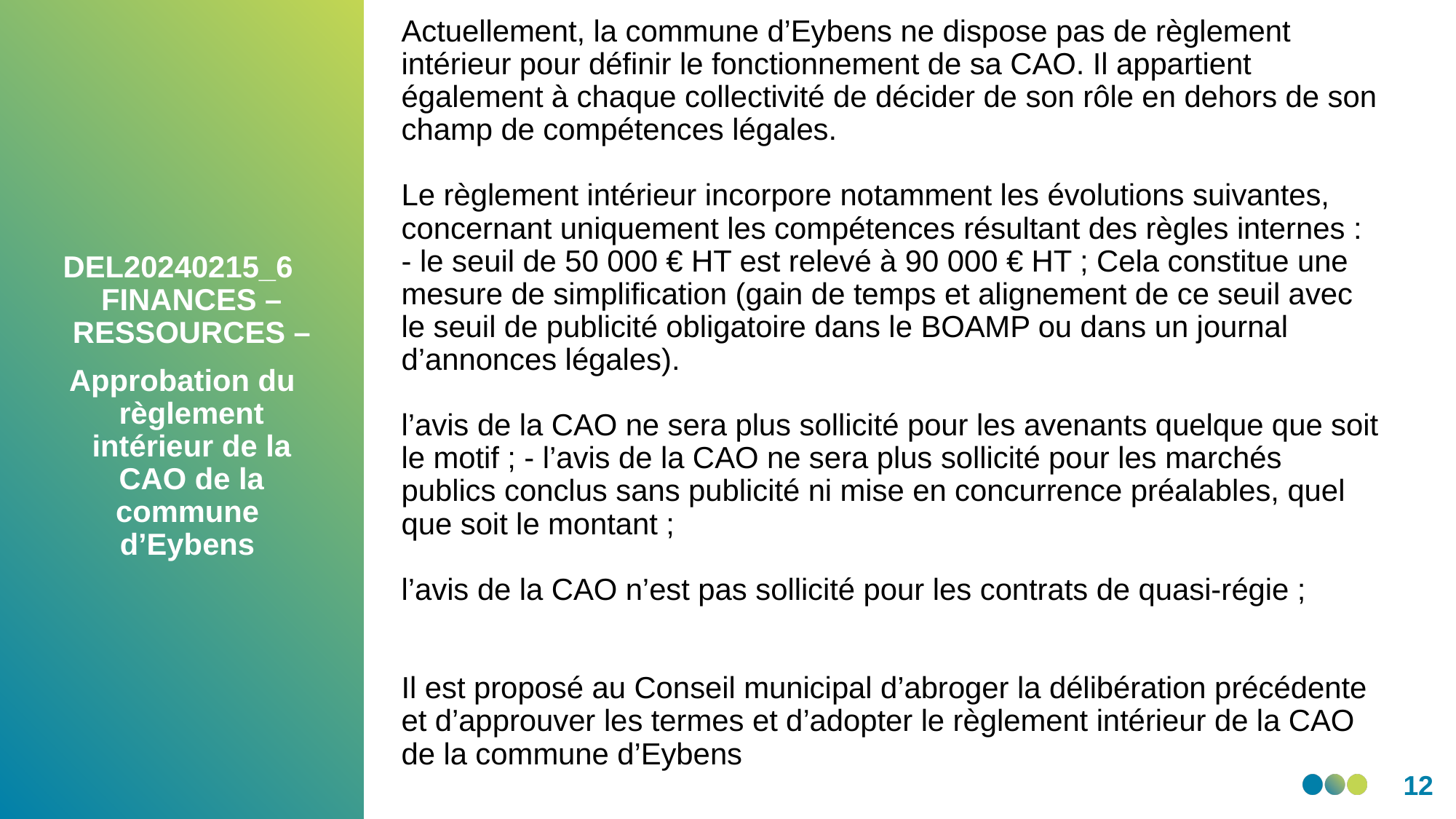

Actuellement, la commune d’Eybens ne dispose pas de règlement intérieur pour définir le fonctionnement de sa CAO. Il appartient également à chaque collectivité de décider de son rôle en dehors de son champ de compétences légales.

Le règlement intérieur incorpore notamment les évolutions suivantes, concernant uniquement les compétences résultant des règles internes : - le seuil de 50 000 € HT est relevé à 90 000 € HT ; Cela constitue une mesure de simplification (gain de temps et alignement de ce seuil avec le seuil de publicité obligatoire dans le BOAMP ou dans un journal d’annonces légales).

l’avis de la CAO ne sera plus sollicité pour les avenants quelque que soit le motif ; - l’avis de la CAO ne sera plus sollicité pour les marchés publics conclus sans publicité ni mise en concurrence préalables, quel que soit le montant ;

l’avis de la CAO n’est pas sollicité pour les contrats de quasi-régie ;

Il est proposé au Conseil municipal d’abroger la délibération précédente et d’approuver les termes et d’adopter le règlement intérieur de la CAO de la commune d’Eybens
DEL20240215_6 FINANCES – RESSOURCES –
 Approbation du règlement intérieur de la CAO de la commune 
d’Eybens